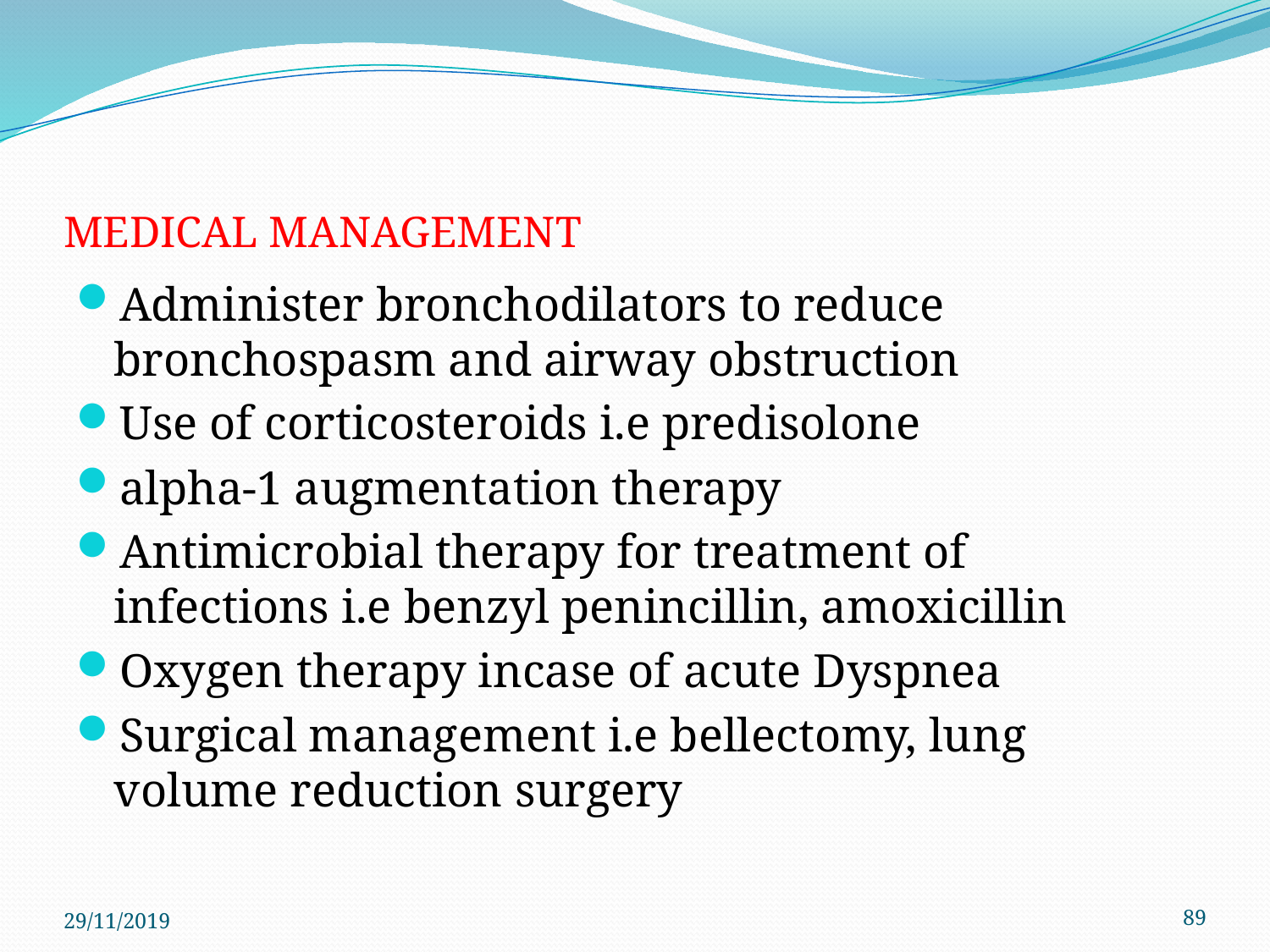

# MEDICAL MANAGEMENT
Administer bronchodilators to reduce bronchospasm and airway obstruction
Use of corticosteroids i.e predisolone
alpha-1 augmentation therapy
Antimicrobial therapy for treatment of infections i.e benzyl penincillin, amoxicillin
Oxygen therapy incase of acute Dyspnea
Surgical management i.e bellectomy, lung volume reduction surgery
29/11/2019
89